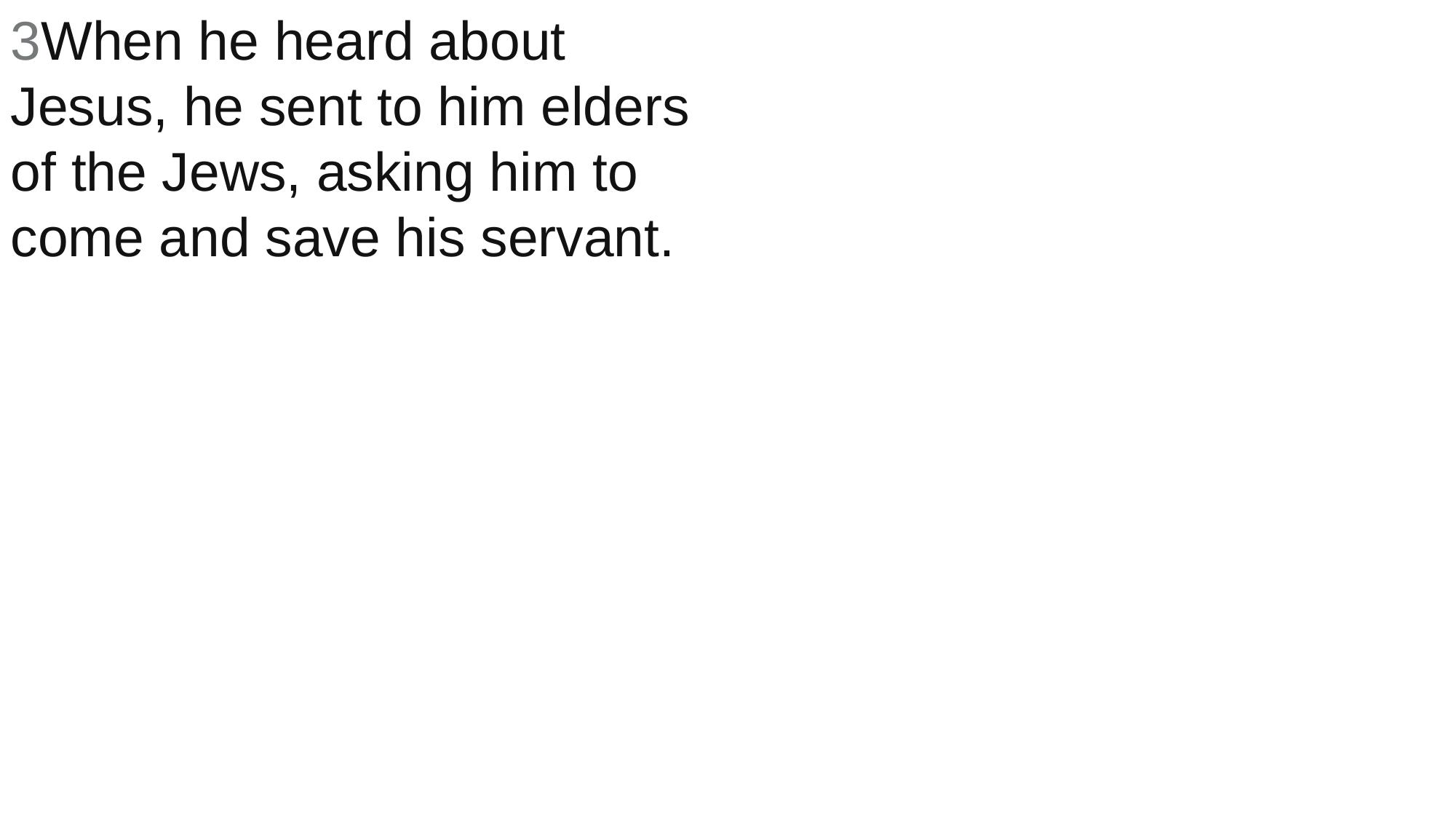

3When he heard about Jesus, he sent to him elders of the Jews, asking him to come and save his servant.